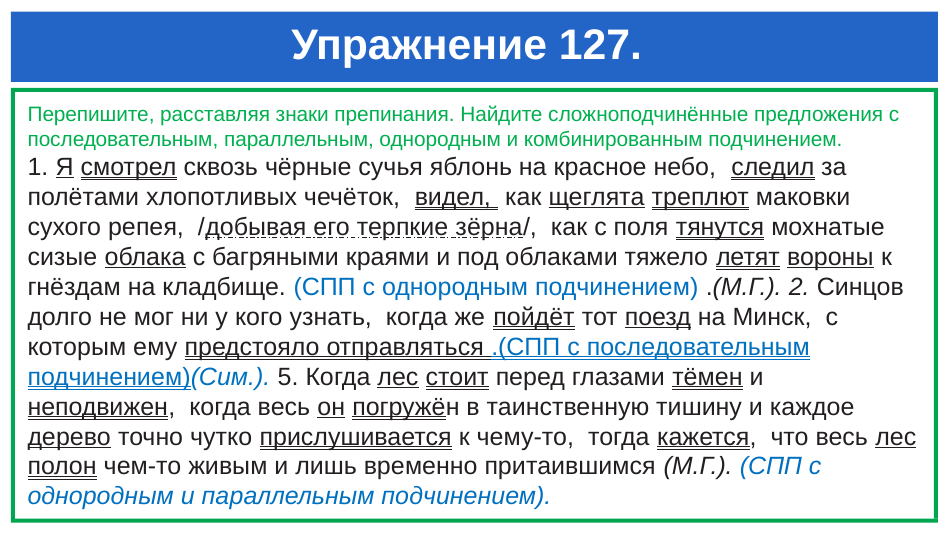

# Упражнение 127.
Перепишите, расставляя знаки препинания. Найдите сложноподчинённые предложения с последовательным, параллельным, однородным и комбинированным подчинением.
1. Я смотрел сквозь чёрные сучья яблонь на красное небо,  следил за полётами хлопотливых чечёток,  видел,  как щеглята треплют маковки сухого репея,  /добывая его терпкие зёрна/,  как с поля тянутся мохнатые сизые облака с багряными краями и под облаками тяжело летят вороны к гнёздам на кладбище. (СПП с однородным подчинением) .(М.Г.). 2. Синцов долго не мог ни у кого узнать,  когда же пойдёт тот поезд на Минск,  с которым ему предстояло отправляться .(СПП с последовательным подчинением)(Сим.). 5. Когда лес стоит перед глазами тёмен и неподвижен,  когда весь он погружён в таинственную тишину и каждое дерево точно чутко прислушивается к чему-то,  тогда кажется,  что весь лес полон чем-то живым и лишь временно притаившимся (М.Г.). (СПП с однородным и параллельным подчинением).